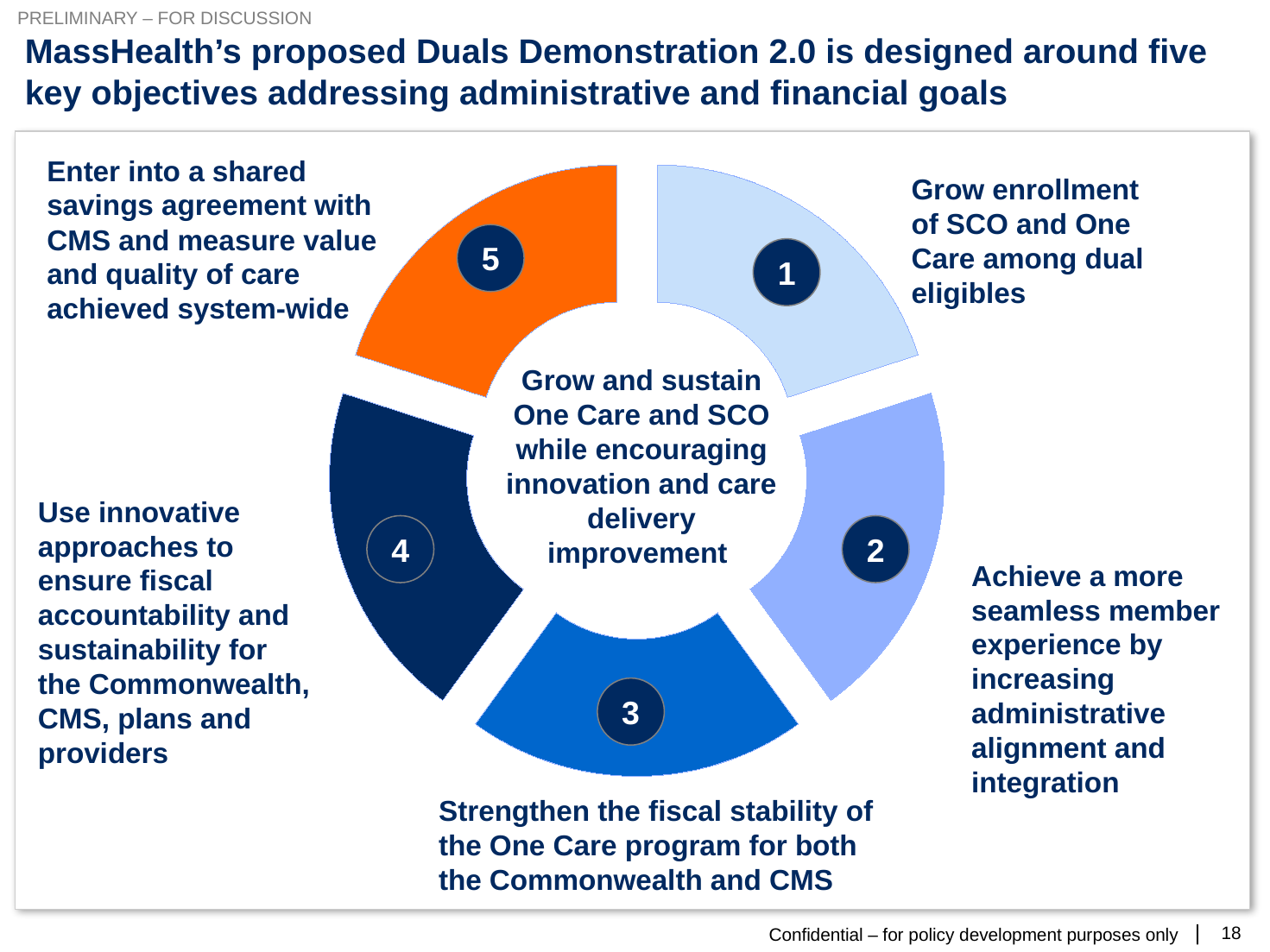

PRELIMINARY – FOR DISCUSSION
# MassHealth’s proposed Duals Demonstration 2.0 is designed around five key objectives addressing administrative and financial goals

### Chart

| Category | Column1 |
|---|---|
|  | 0.2 |
|  | 0.2 |
|  | 0.2 |
|  | 0.2 |
|  | 0.2 |
5
1
4
2
3

Enter into a shared savings agreement with CMS and measure value and quality of care achieved system-wide
Grow enrollment of SCO and One Care among dual eligibles
Grow and sustain One Care and SCO while encouraging innovation and care delivery improvement
Use innovative approaches to ensure fiscal accountability and sustainability for the Commonwealth, CMS, plans and providers
Achieve a more seamless member experience by increasing administrative alignment and integration
Strengthen the fiscal stability of the One Care program for both the Commonwealth and CMS
18